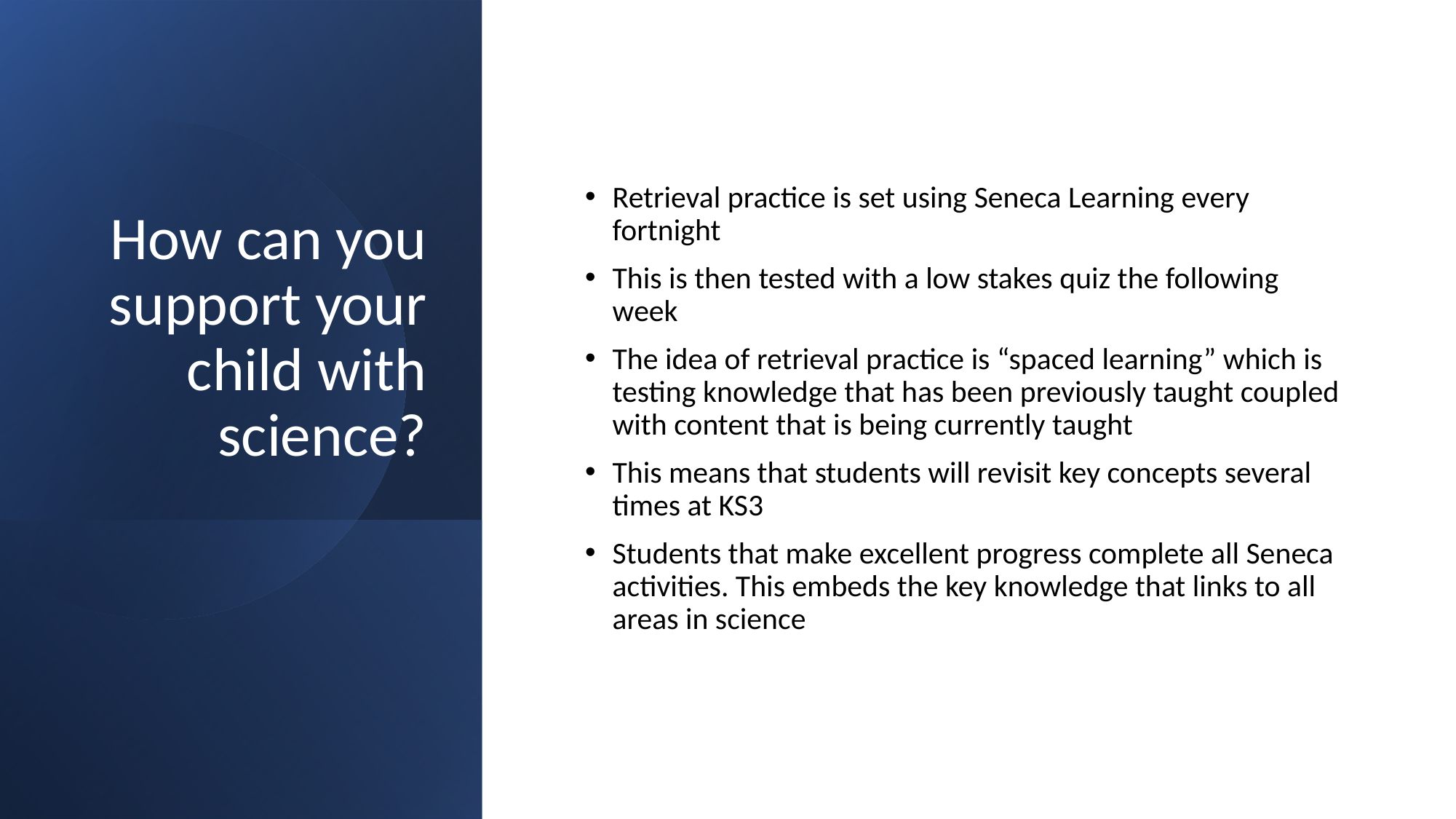

# How can you support your child with science?
Retrieval practice is set using Seneca Learning every fortnight
This is then tested with a low stakes quiz the following week
The idea of retrieval practice is “spaced learning” which is testing knowledge that has been previously taught coupled with content that is being currently taught
This means that students will revisit key concepts several times at KS3
Students that make excellent progress complete all Seneca activities. This embeds the key knowledge that links to all areas in science